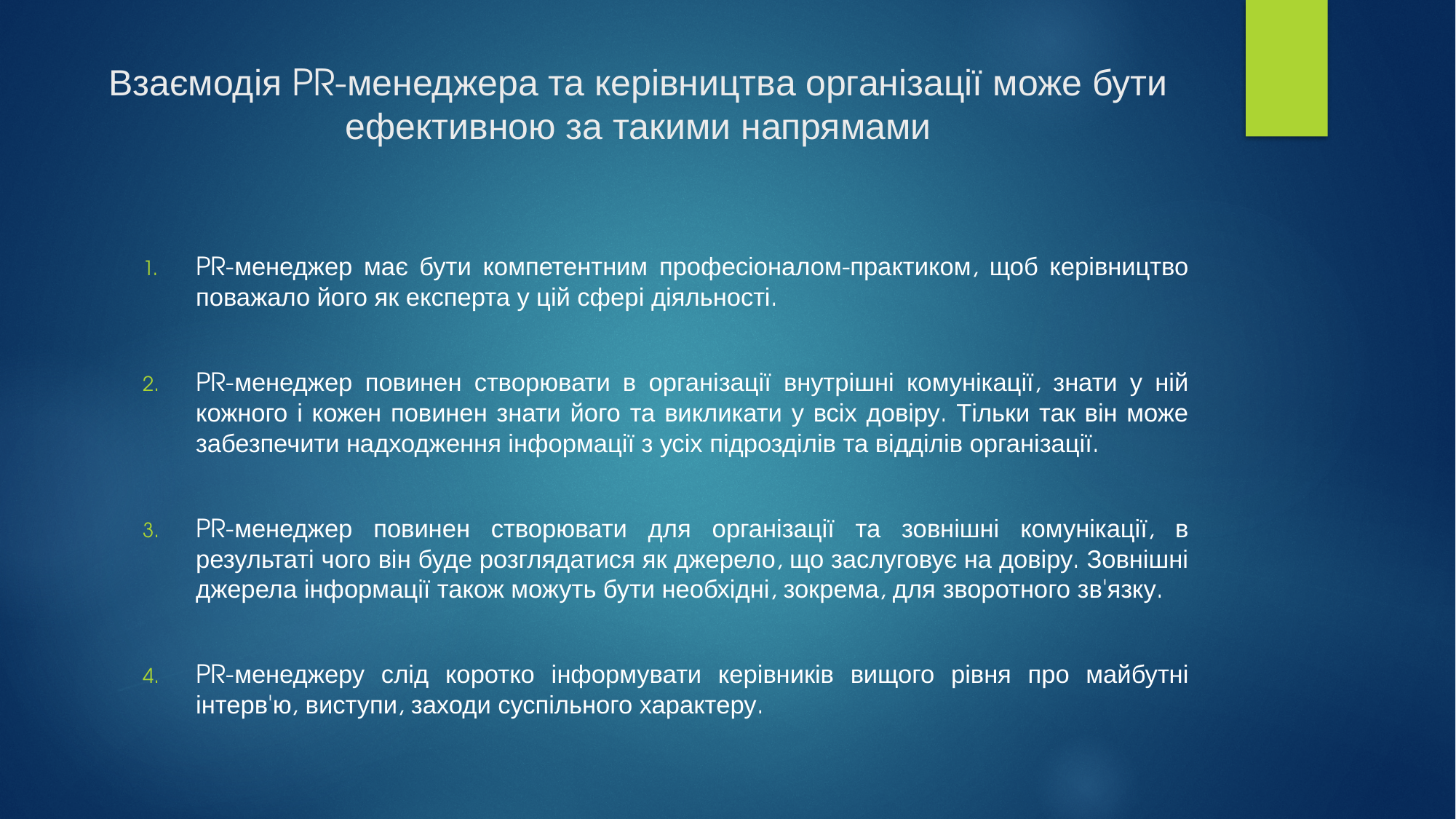

# Взаємодія PR-менеджера та керівництва організації може бути ефективною за такими напрямами
PR-менеджер має бути компетентним професіоналом-практиком, щоб керівництво поважало його як експерта у цій сфері діяльності.

PR-менеджер повинен створювати в організації внутрішні комунікації, знати у ній кожного і кожен повинен знати його та викликати у всіх довіру. Тільки так він може забезпечити надходження інформації з усіх підрозділів та відділів організації.

PR-менеджер повинен створювати для організації та зовнішні комунікації, в результаті чого він буде розглядатися як джерело, що заслуговує на довіру. Зовнішні джерела інформації також можуть бути необхідні, зокрема, для зворотного зв'язку.

PR-менеджеру слід коротко інформувати керівників вищого рівня про майбутні інтерв'ю, виступи, заходи суспільного характеру.